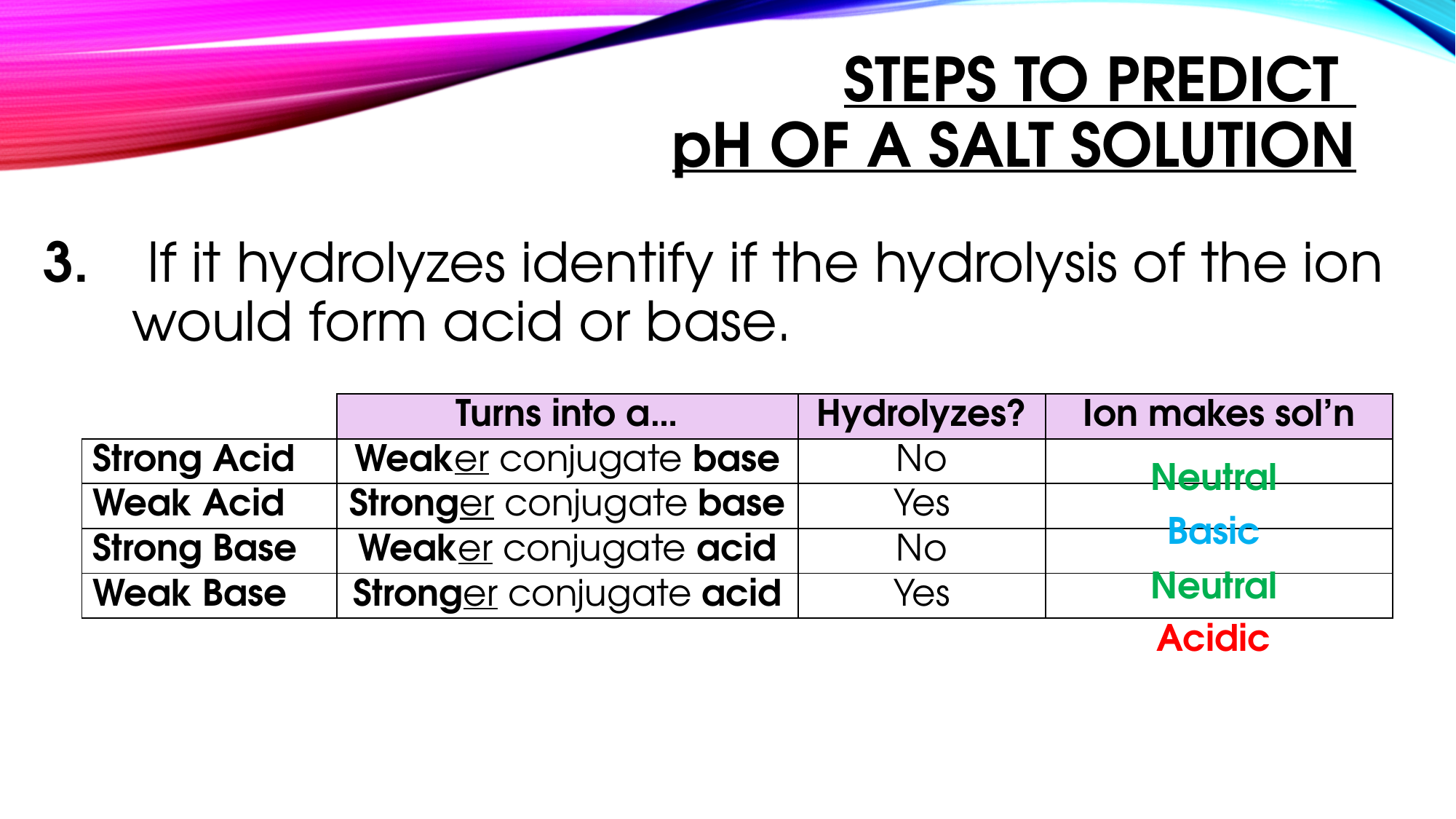

# Steps to predict ph OF A SALT SOLUTION
 If it hydrolyzes identify if the hydrolysis of the ion would form acid or base.

|  | Turns into a… | Hydrolyzes? | Ion makes sol’n |
| --- | --- | --- | --- |
| Strong Acid | Weaker conjugate base | No |  |
| Weak Acid | Stronger conjugate base | Yes |  |
| Strong Base | Weaker conjugate acid | No |  |
| Weak Base | Stronger conjugate acid | Yes |  |
Neutral
Basic
Neutral
Acidic